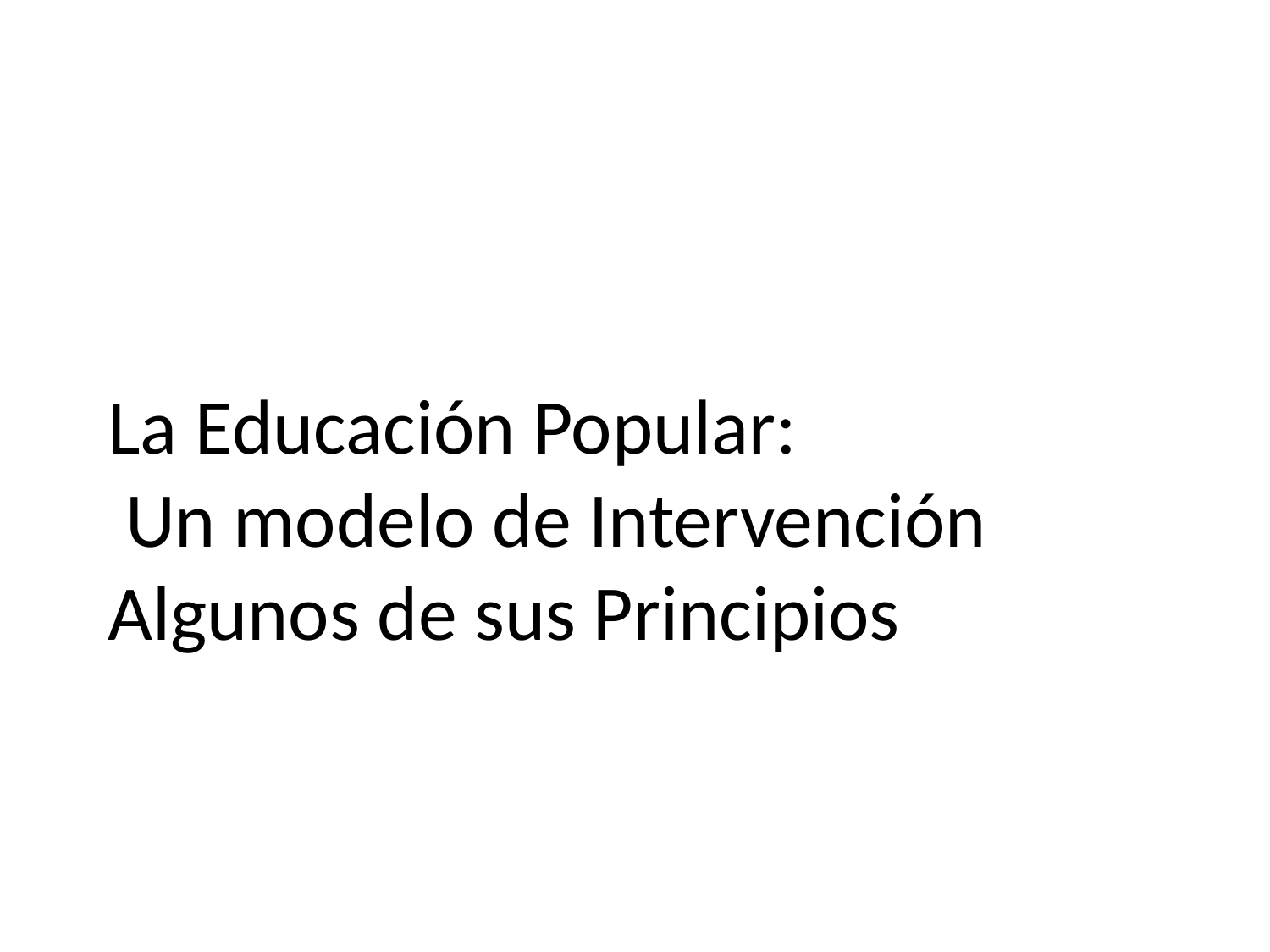

# La Educación Popular: Un modelo de Intervención Algunos de sus Principios